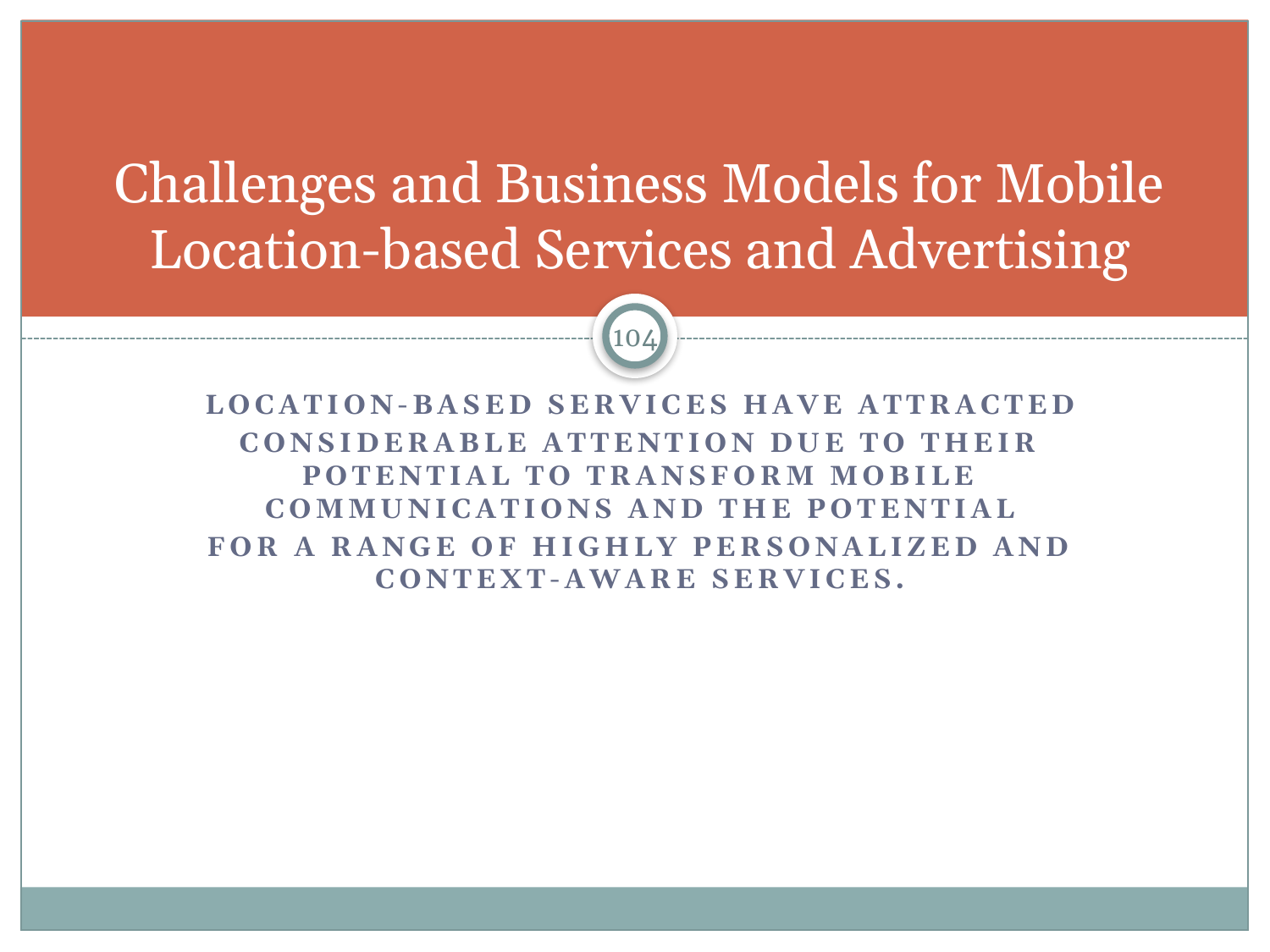

# Challenges and Business Models for Mobile Location-based Services and Advertising
104
Location-based services have attracted
considerable attention due to their potential to transform mobile communications and the potential
for a range of highly personalized and context-aware services.